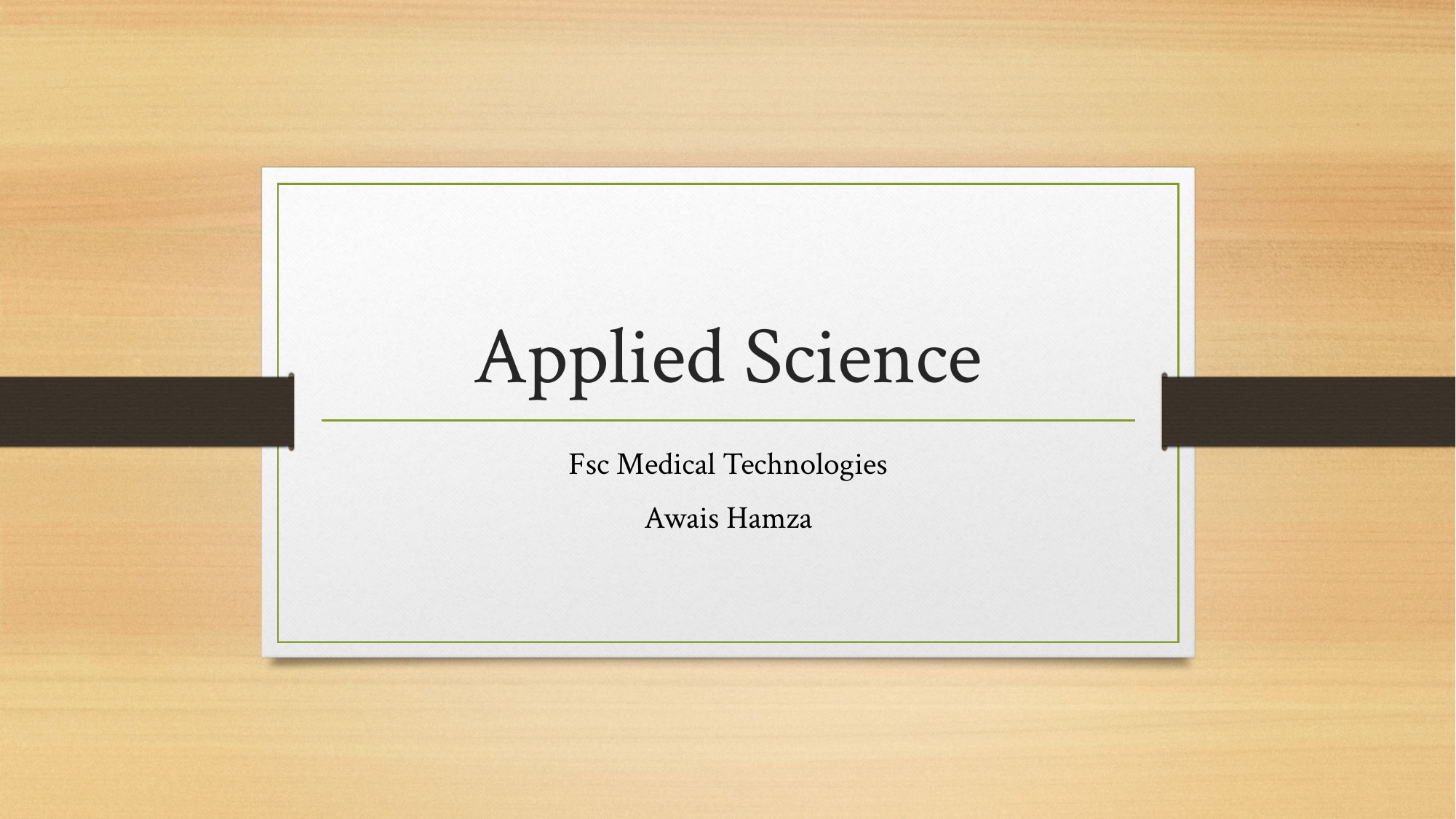

# Applied Science
Fsc Medical Technologies
Awais Hamza